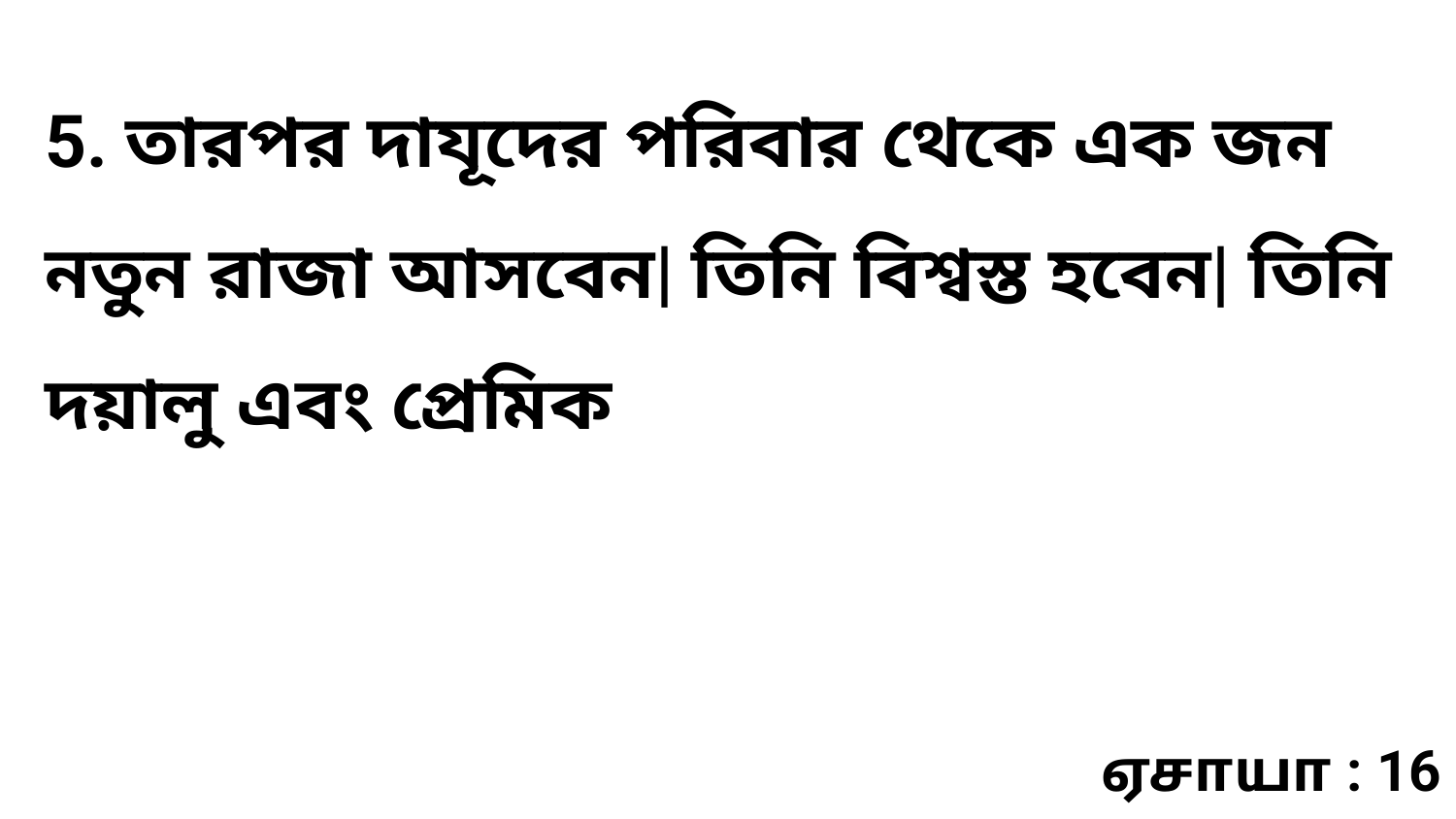

5. তারপর দাযূদের পরিবার থেকে এক জন নতুন রাজা আসবেন| তিনি বিশ্বস্ত হবেন| তিনি দয়ালু এবং প্রেমিক
ஏசாயா : 16